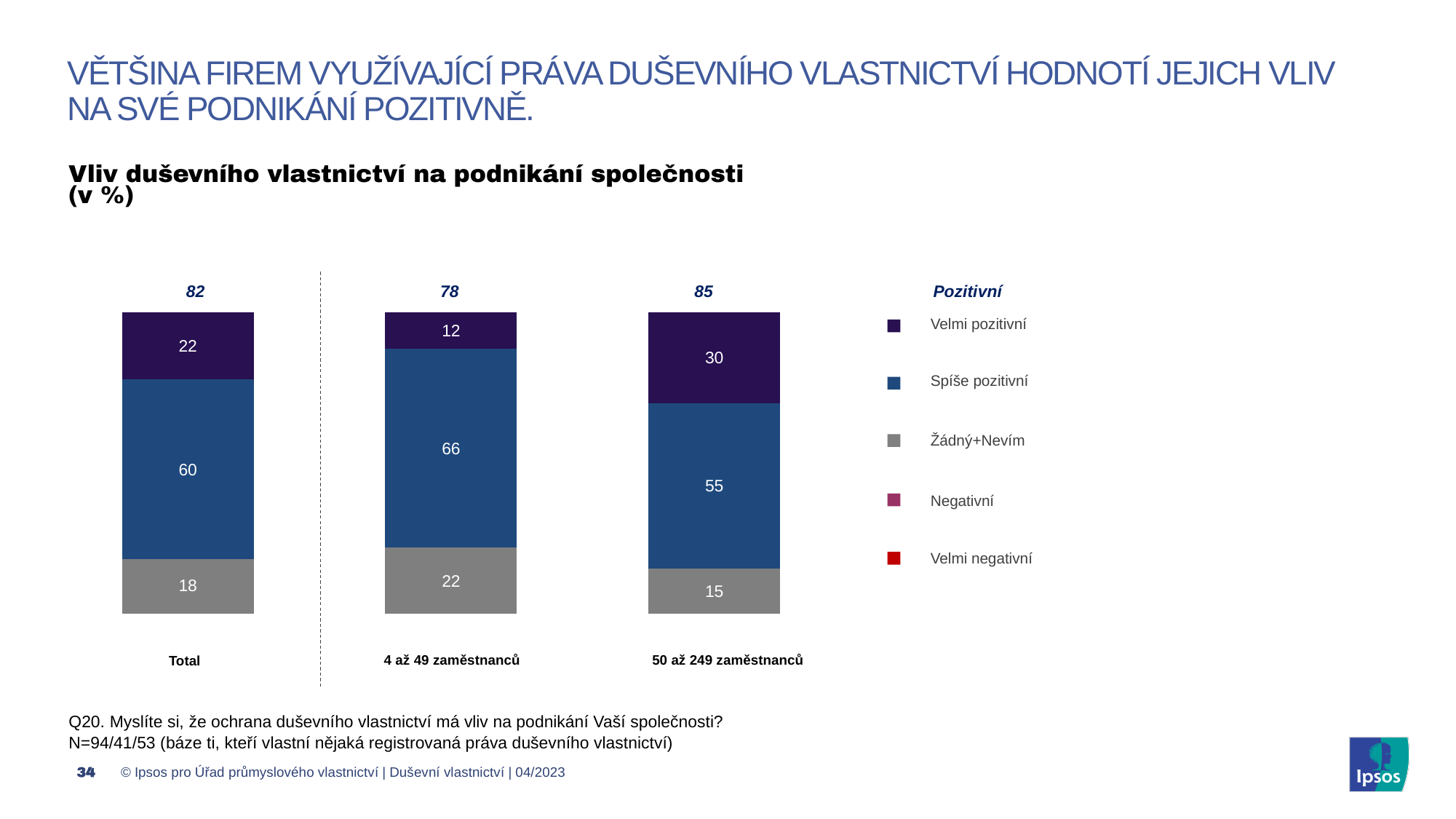

# Většina firem využívající práva duševního vlastnictví hodnotí jejich vliv na své podnikání pozitivně.
Vliv duševního vlastnictví na podnikání společnosti
(v %)

### Chart

| Category | n  | n  |  |  | n  | n  |
|---|---|---|---|---|---|---|
|  | None | None | None | 22.34 | 59.574 | 18.085 |
|  | None | None | None | 12.195 | 65.854 | 21.951 |
|  | None | None | None | 30.189 | 54.717 | 15.094 |
| Pozitivní |
| --- |
| 82 | 78 | 85 |
| --- | --- | --- |
| Velmi pozitivní |
| --- |
| Spíše pozitivní |
| Žádný+Nevím |
| Negativní |
| Velmi negativní |

| Total | 4 až 49 zaměstnanců | 50 až 249 zaměstnanců |
| --- | --- | --- |
Q20. Myslíte si, že ochrana duševního vlastnictví má vliv na podnikání Vaší společnosti?
N=94/41/53 (báze ti, kteří vlastní nějaká registrovaná práva duševního vlastnictví)

34
© Ipsos pro Úřad průmyslového vlastnictví | Duševní vlastnictví | 04/2023